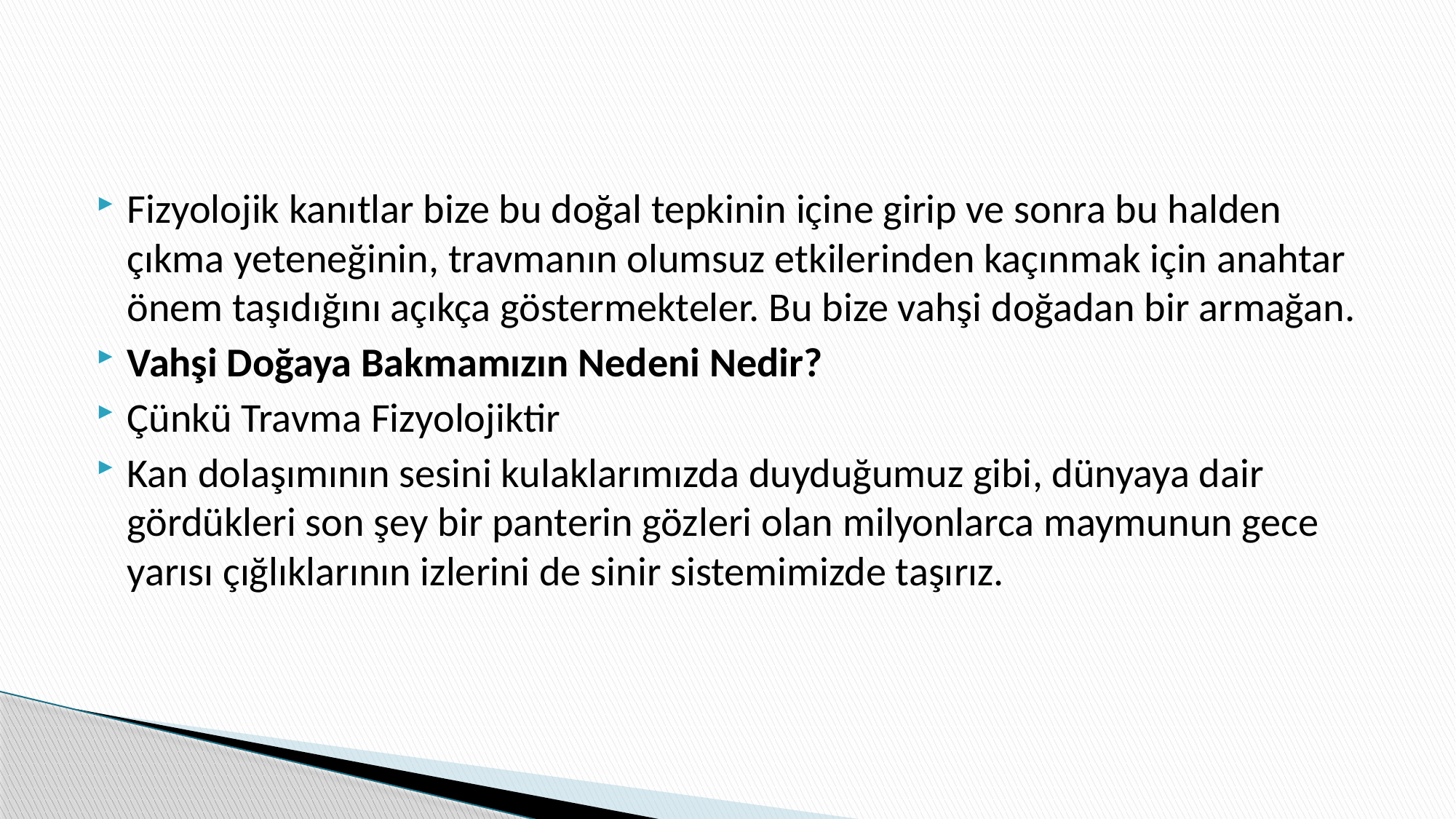

#
Fizyolojik kanıtlar bize bu doğal tepkinin içine girip ve sonra bu halden çıkma yeteneğinin, travmanın olumsuz etkilerinden kaçınmak için anahtar önem taşıdığını açıkça göstermekteler. Bu bize vahşi doğadan bir armağan.
Vahşi Doğaya Bakmamızın Nedeni Nedir?
Çünkü Travma Fizyolojiktir
Kan dolaşımının sesini kulaklarımızda duyduğumuz gibi, dünyaya dair gördükleri son şey bir panterin gözleri olan milyonlarca maymunun gece yarısı çığlıklarının izlerini de sinir sistemimizde taşırız.